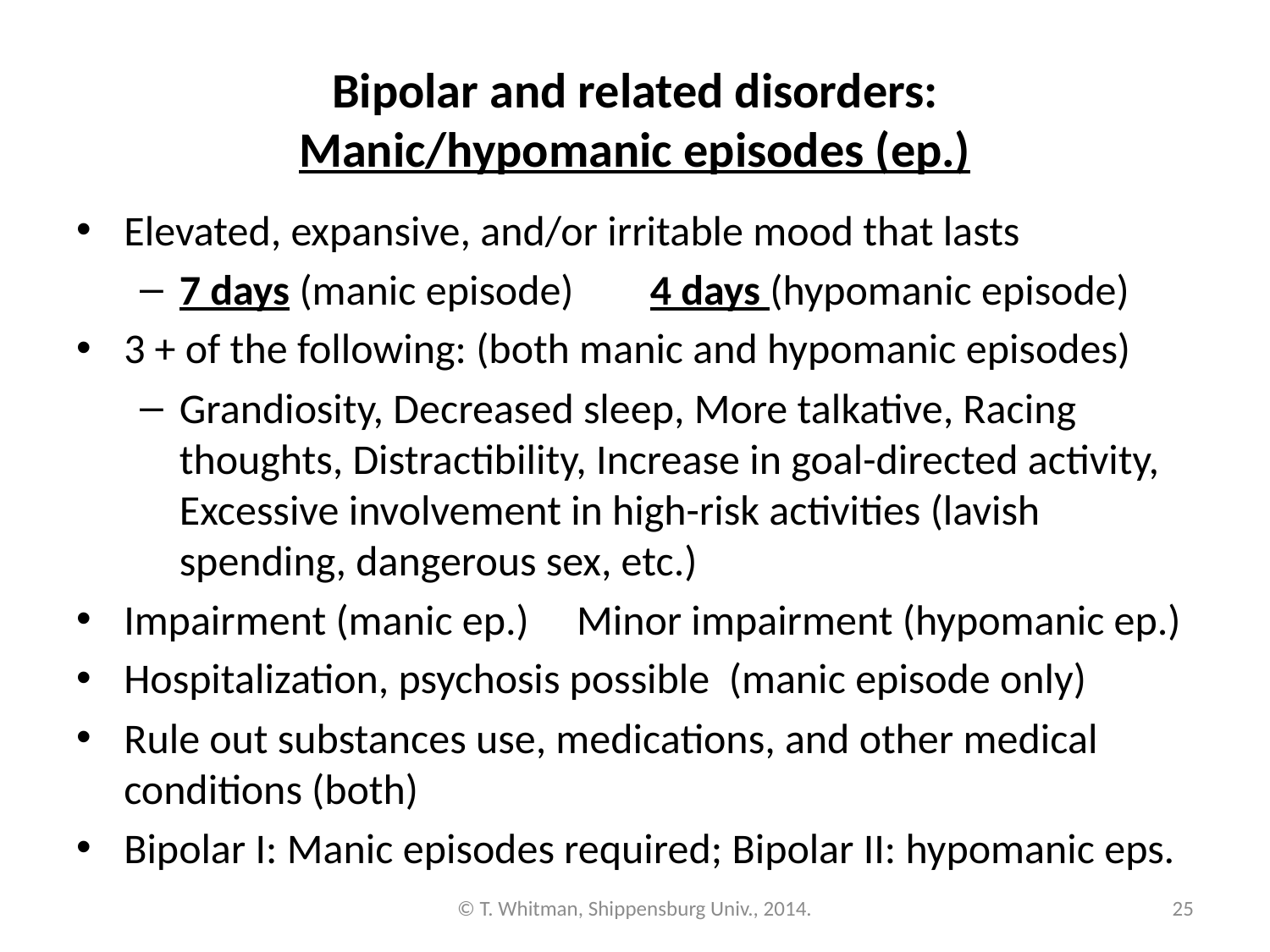

# Bipolar and related disorders: Manic/hypomanic episodes (ep.)
Elevated, expansive, and/or irritable mood that lasts
7 days (manic episode)        4 days (hypomanic episode)
3 + of the following: (both manic and hypomanic episodes)
Grandiosity, Decreased sleep, More talkative, Racing thoughts, Distractibility, Increase in goal-directed activity, Excessive involvement in high-risk activities (lavish spending, dangerous sex, etc.)
Impairment (manic ep.)     Minor impairment (hypomanic ep.)
Hospitalization, psychosis possible  (manic episode only)
Rule out substances use, medications, and other medical conditions (both)
Bipolar I: Manic episodes required; Bipolar II: hypomanic eps.
© T. Whitman, Shippensburg Univ., 2014.
25